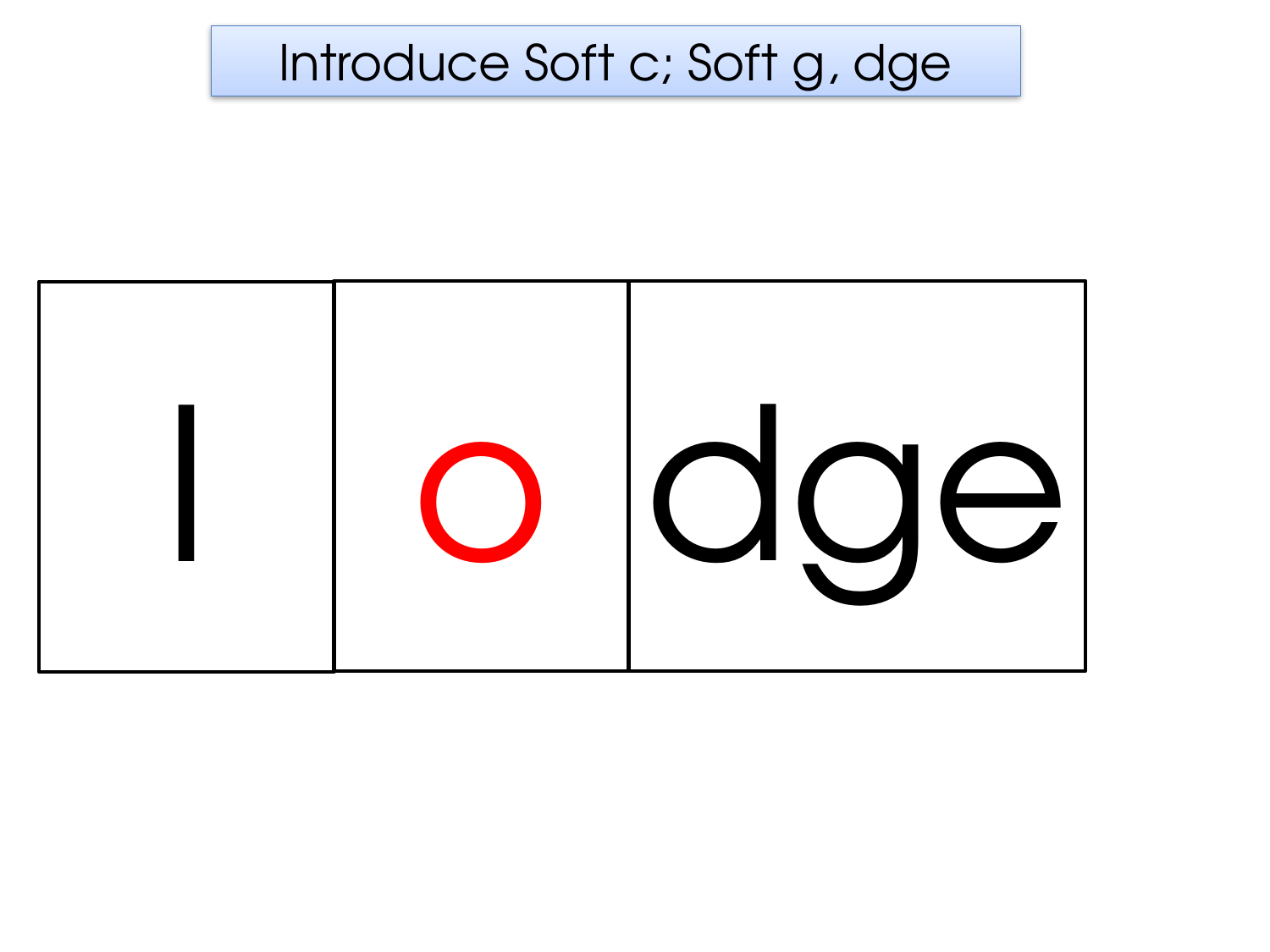

Introduce Soft c; Soft g, dge
o
dge
l